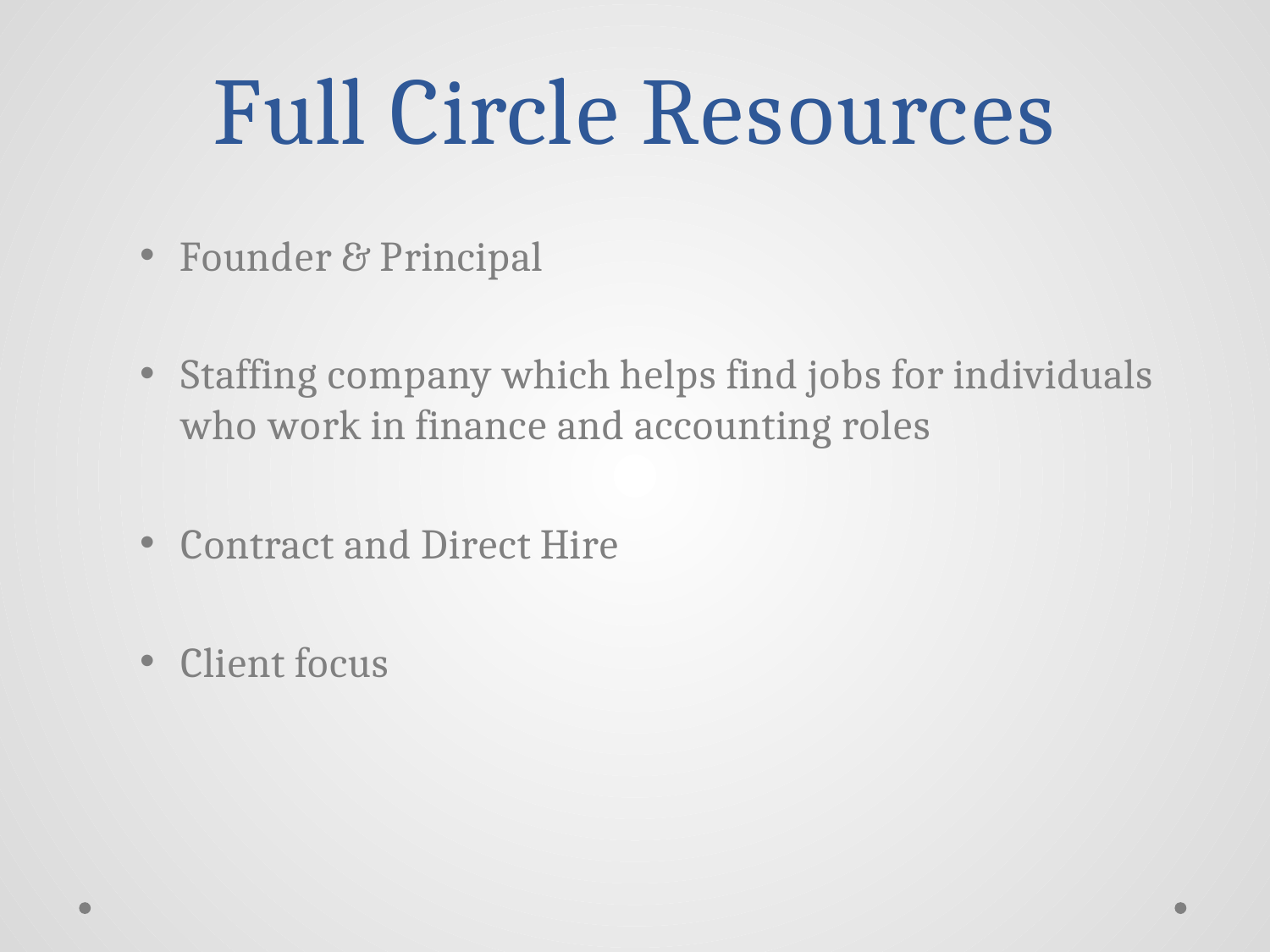

# Full Circle Resources
Founder & Principal

Staffing company which helps find jobs for individuals who work in finance and accounting roles

Contract and Direct Hire

Client focus